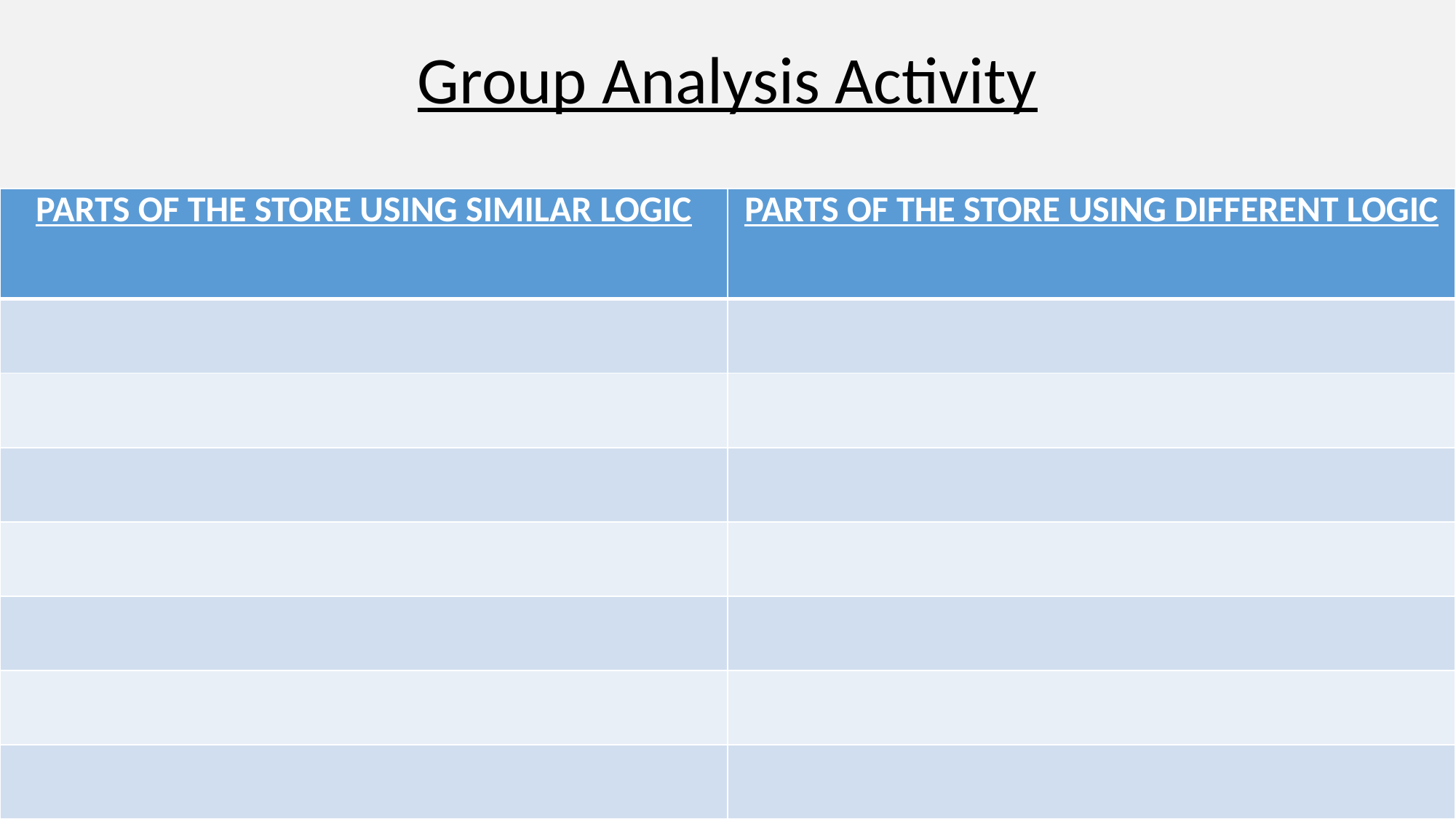

# Group Analysis Activity
| PARTS OF THE STORE USING SIMILAR LOGIC | PARTS OF THE STORE USING DIFFERENT LOGIC |
| --- | --- |
|  |  |
|  |  |
|  |  |
|  |  |
|  |  |
|  |  |
|  |  |